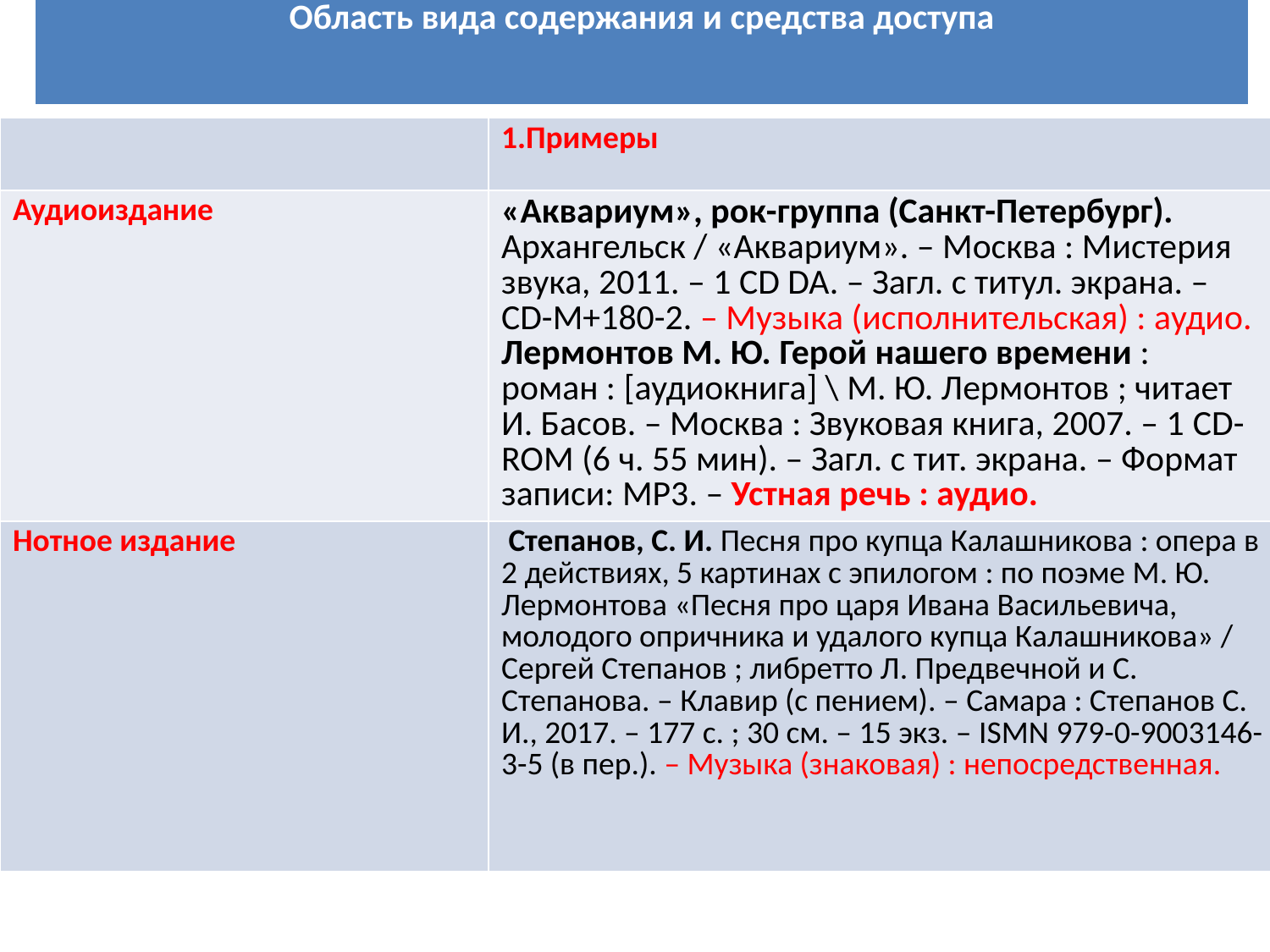

| Область вида содержания и средства доступа |
| --- |
|  | 1.Примеры |
| --- | --- |
| Аудиоиздание | «Аквариум», рок-группа (Санкт-Петербург). Архангельск / «Аквариум». – Москва : Мистерия звука, 2011. – 1 СD DA. – Загл. с титул. экрана. – CD-M+180-2. – Музыка (исполнительская) : аудио. Лермонтов М. Ю. Герой нашего времени : роман : [аудиокнига] \ М. Ю. Лермонтов ; читает И. Басов. – Москва : Звуковая книга, 2007. – 1 CD-ROM (6 ч. 55 мин). – Загл. с тит. экрана. – Формат записи: MP3. – Устная речь : аудио. |
| Нотное издание | Степанов, С. И. Песня про купца Калашникова : опера в 2 действиях, 5 картинах с эпилогом : по поэме М. Ю. Лермонтова «Песня про царя Ивана Васильевича, молодого опричника и удалого купца Калашникова» / Сергей Степанов ; либретто Л. Предвечной и С. Степанова. – Клавир (с пением). – Самара : Степанов С. И., 2017. – 177 с. ; 30 см. – 15 экз. – ISMN 979-0-9003146-3-5 (в пер.). – Музыка (знаковая) : непосредственная. |
# 1. Область заглавия и сведений об ответственности